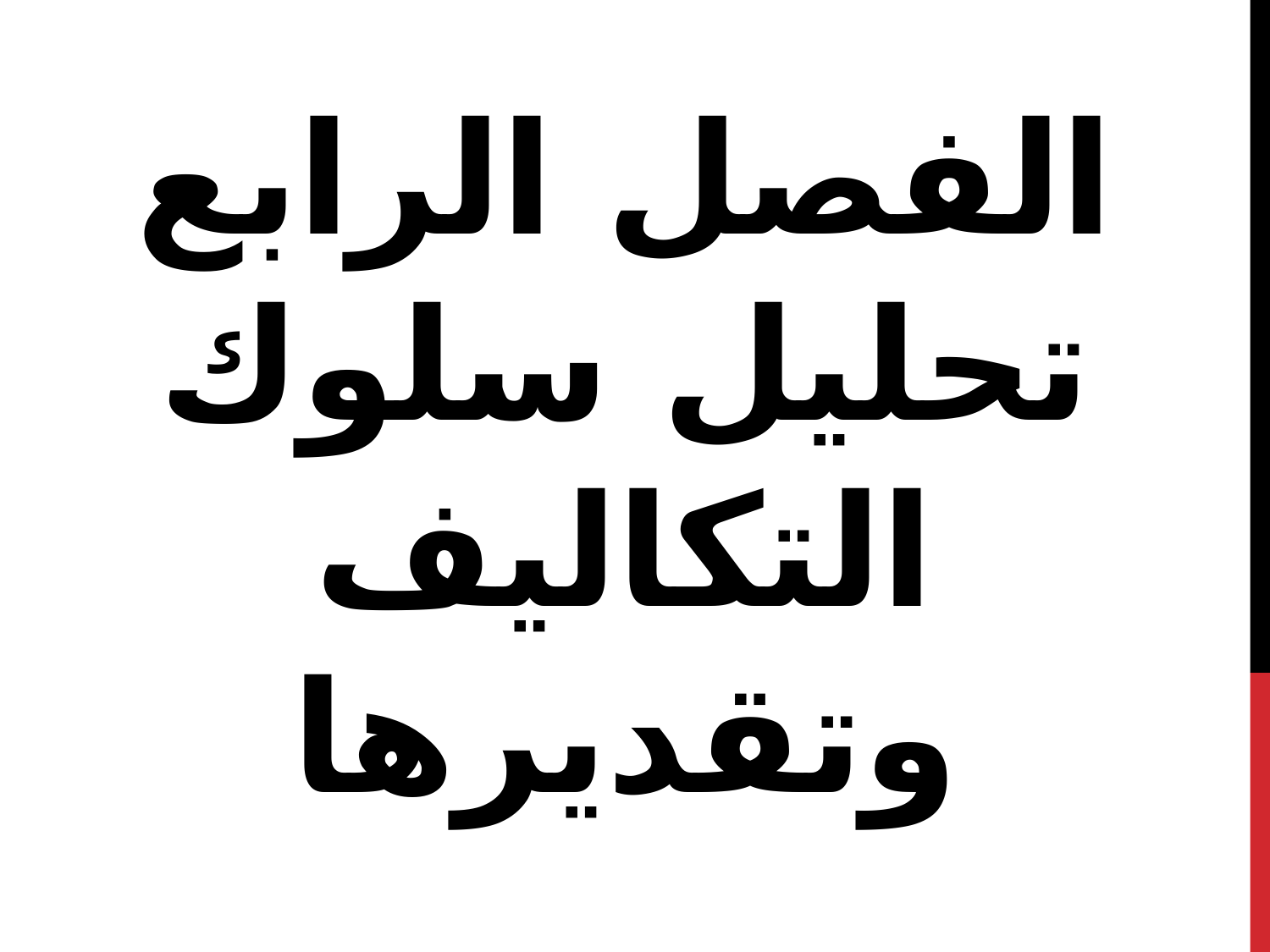

# الفصل الرابع تحليل سلوك التكاليف وتقديرها